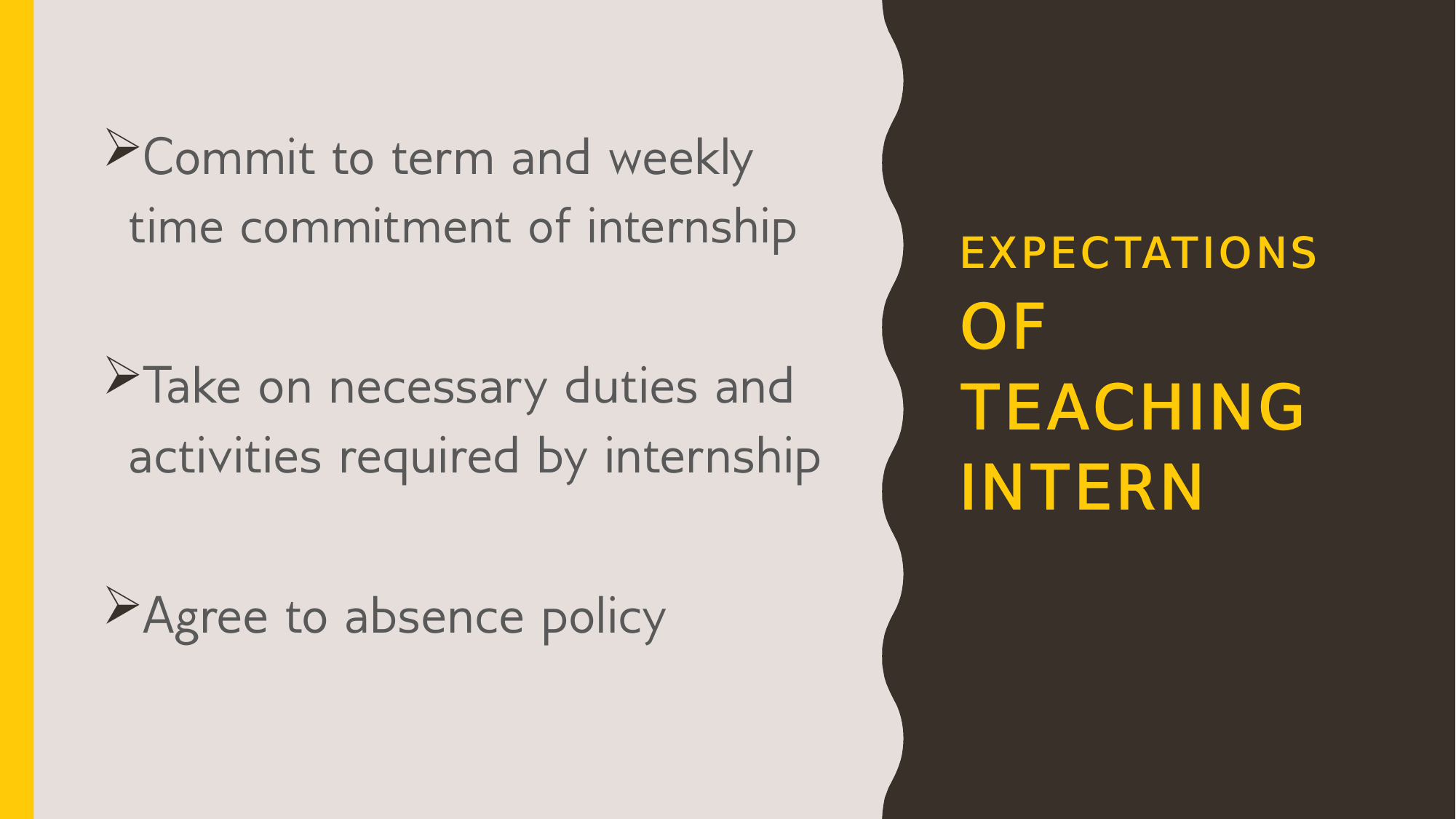

# Expectations of teaching intern
Commit to term and weekly time commitment of internship

Take on necessary duties and activities required by internship

Agree to absence policy